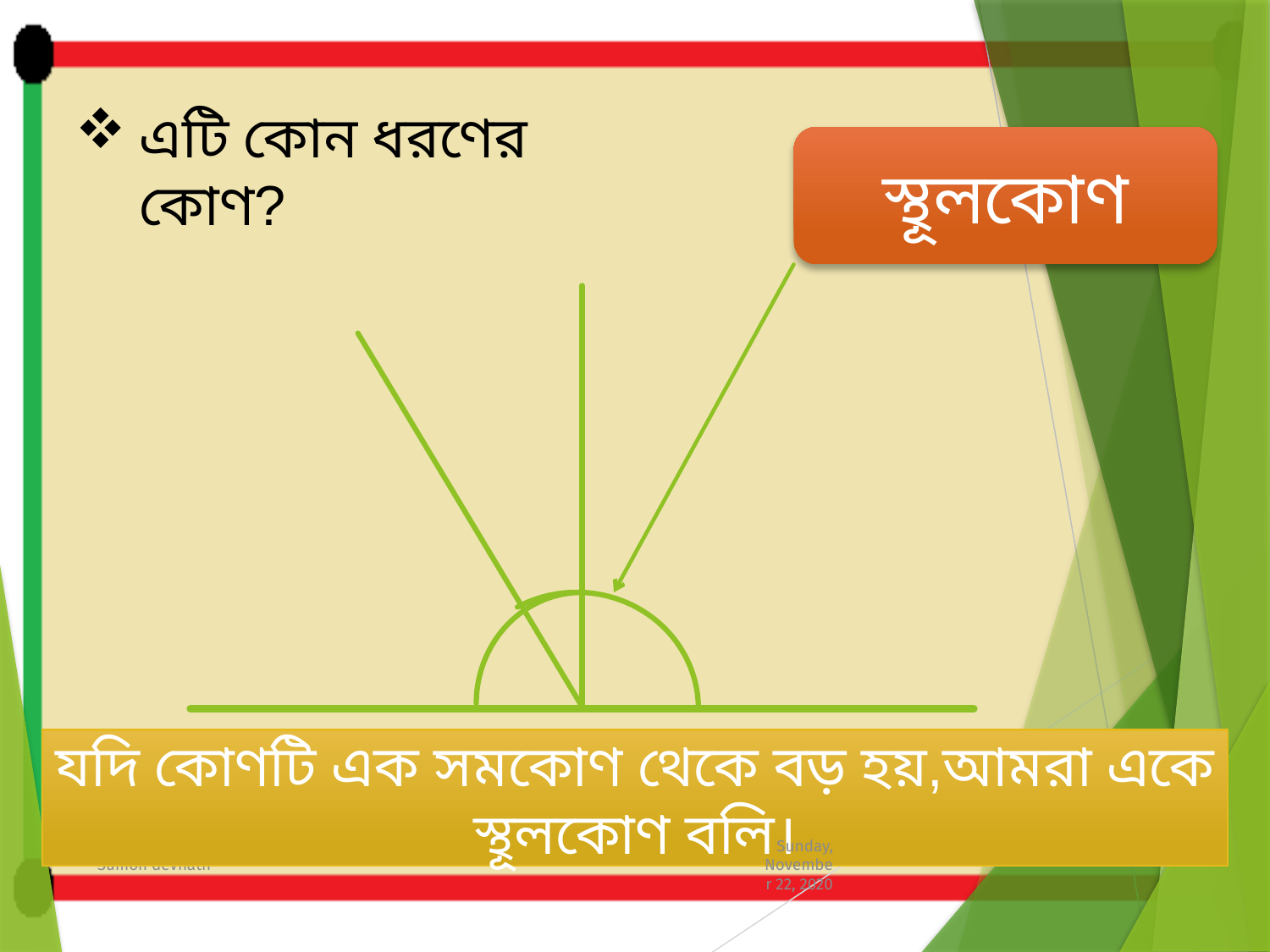

এটি কোন ধরণের কোণ?
স্থূলকোণ

যদি কোণটি এক সমকোণ থেকে বড় হয়,আমরা একে স্থূলকোণ বলি।
Sumon devnath
Sunday, November 22, 2020